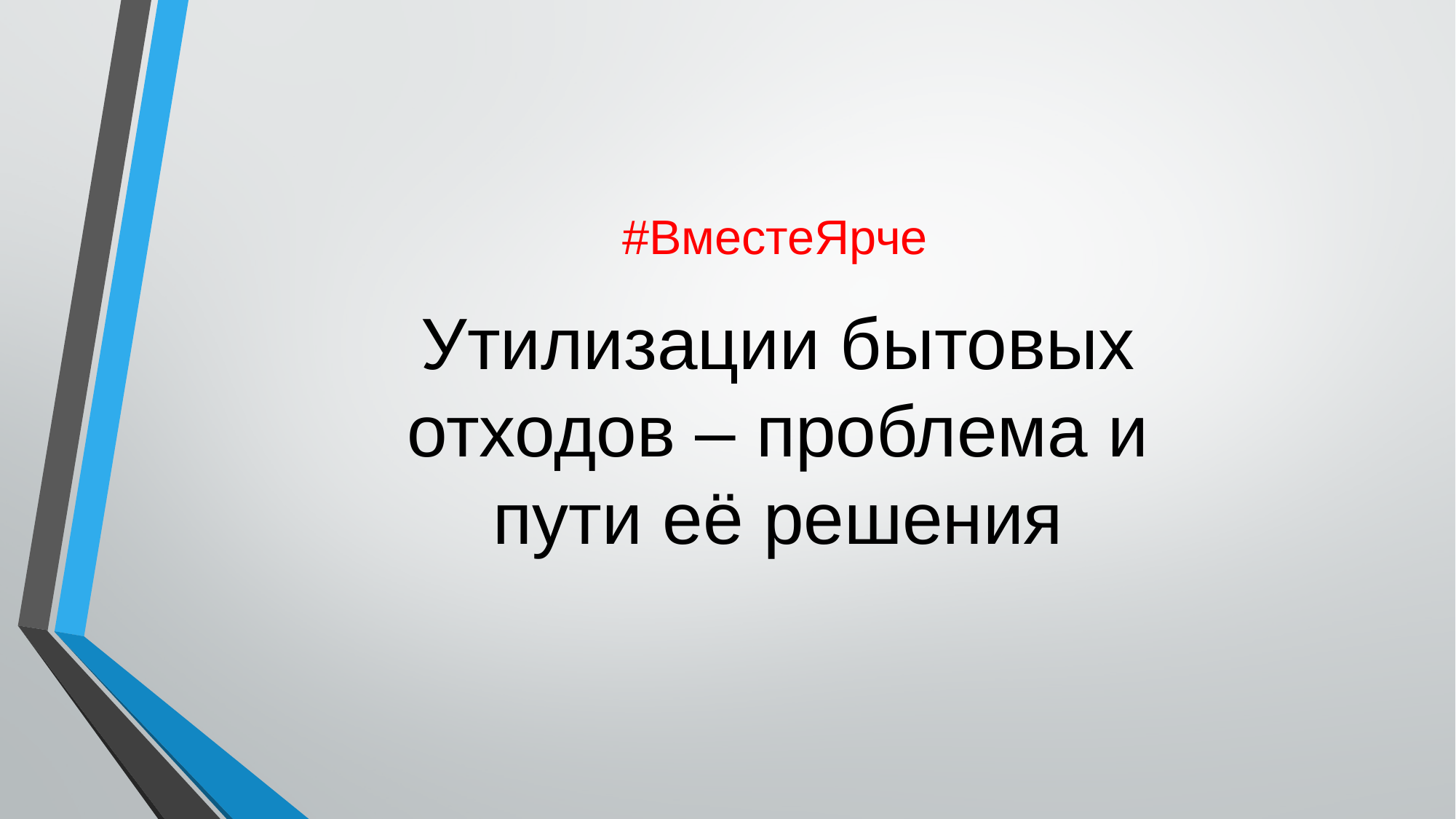

# #ВместеЯрче
Утилизации бытовых отходов – проблема и пути её решения